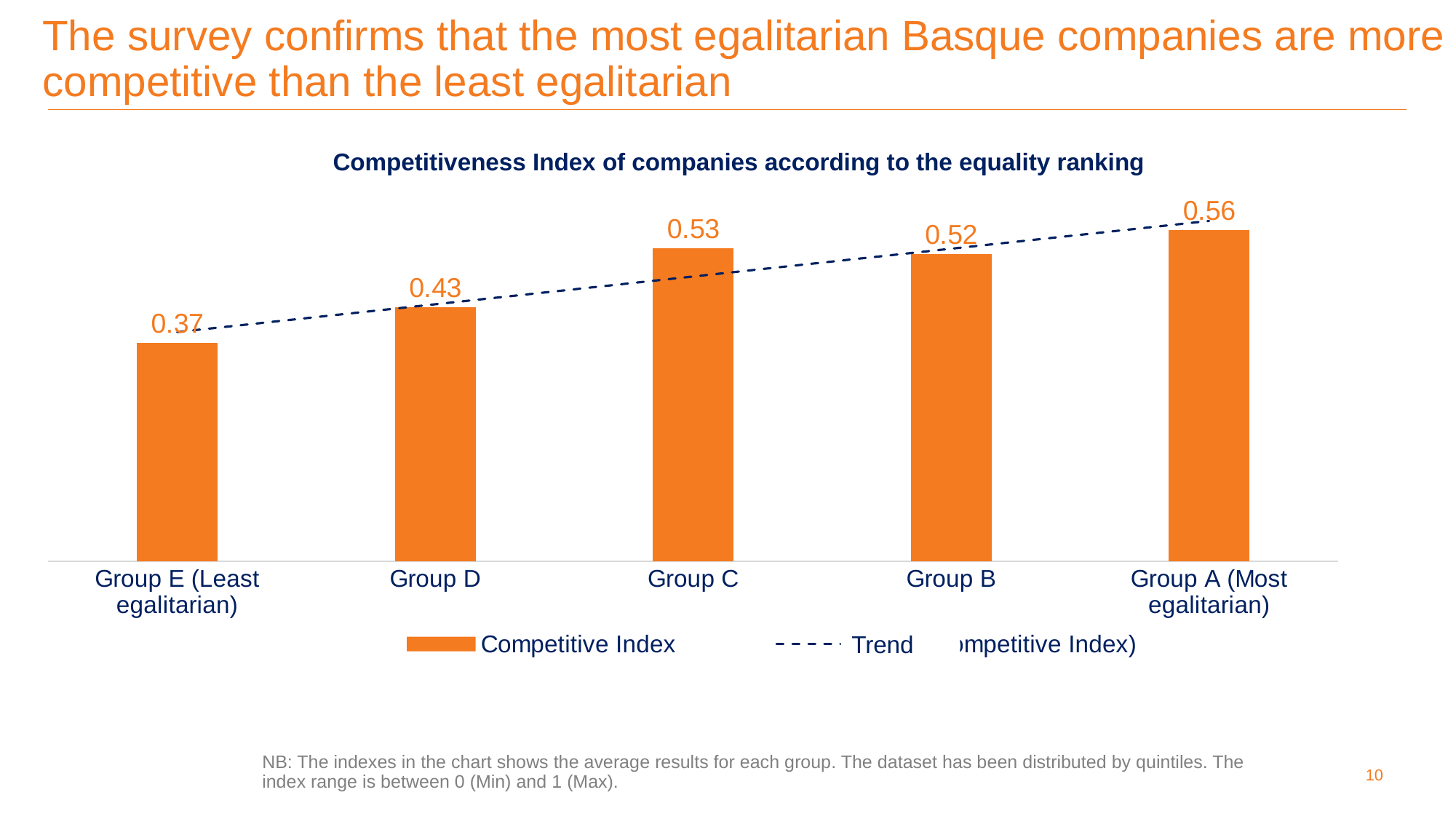

# The survey confirms that the most egalitarian Basque companies are more competitive than the least egalitarian
Competitiveness Index of companies according to the equality ranking

### Chart

| Category | Competitive Index |
|---|---|
| Group E (Least egalitarian) | 0.37 |
| Group D | 0.43 |
| Group C | 0.53 |
| Group B | 0.52 |
| Group A (Most egalitarian) | 0.56 |
Trend
NB: The indexes in the chart shows the average results for each group. The dataset has been distributed by quintiles. The index range is between 0 (Min) and 1 (Max).